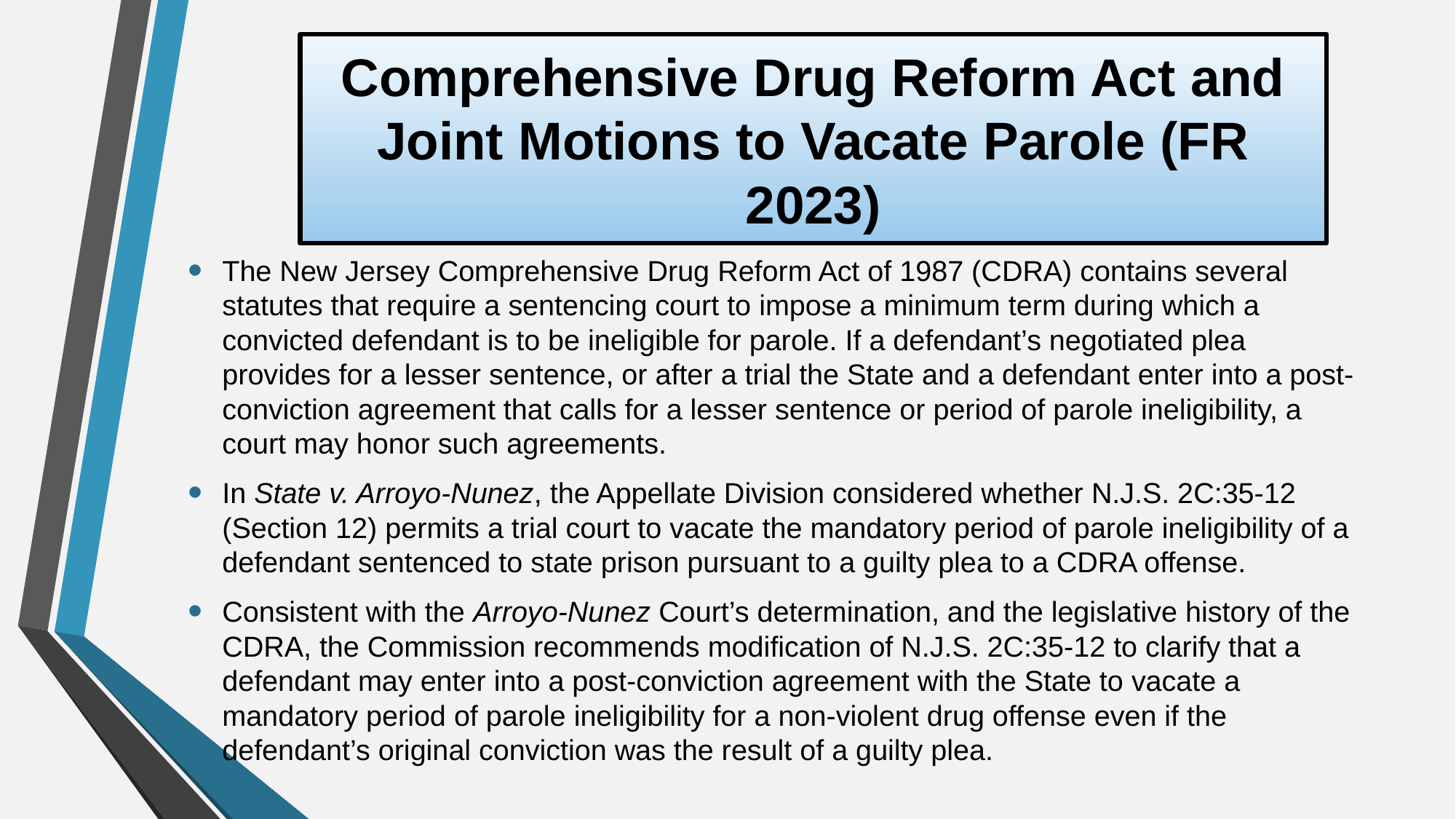

# Comprehensive Drug Reform Act and Joint Motions to Vacate Parole (FR 2023)
The New Jersey Comprehensive Drug Reform Act of 1987 (CDRA) contains several statutes that require a sentencing court to impose a minimum term during which a convicted defendant is to be ineligible for parole. If a defendant’s negotiated plea provides for a lesser sentence, or after a trial the State and a defendant enter into a post-conviction agreement that calls for a lesser sentence or period of parole ineligibility, a court may honor such agreements.
In State v. Arroyo-Nunez, the Appellate Division considered whether N.J.S. 2C:35-12 (Section 12) permits a trial court to vacate the mandatory period of parole ineligibility of a defendant sentenced to state prison pursuant to a guilty plea to a CDRA offense.
Consistent with the Arroyo-Nunez Court’s determination, and the legislative history of the CDRA, the Commission recommends modification of N.J.S. 2C:35-12 to clarify that a defendant may enter into a post-conviction agreement with the State to vacate a mandatory period of parole ineligibility for a non-violent drug offense even if the defendant’s original conviction was the result of a guilty plea.